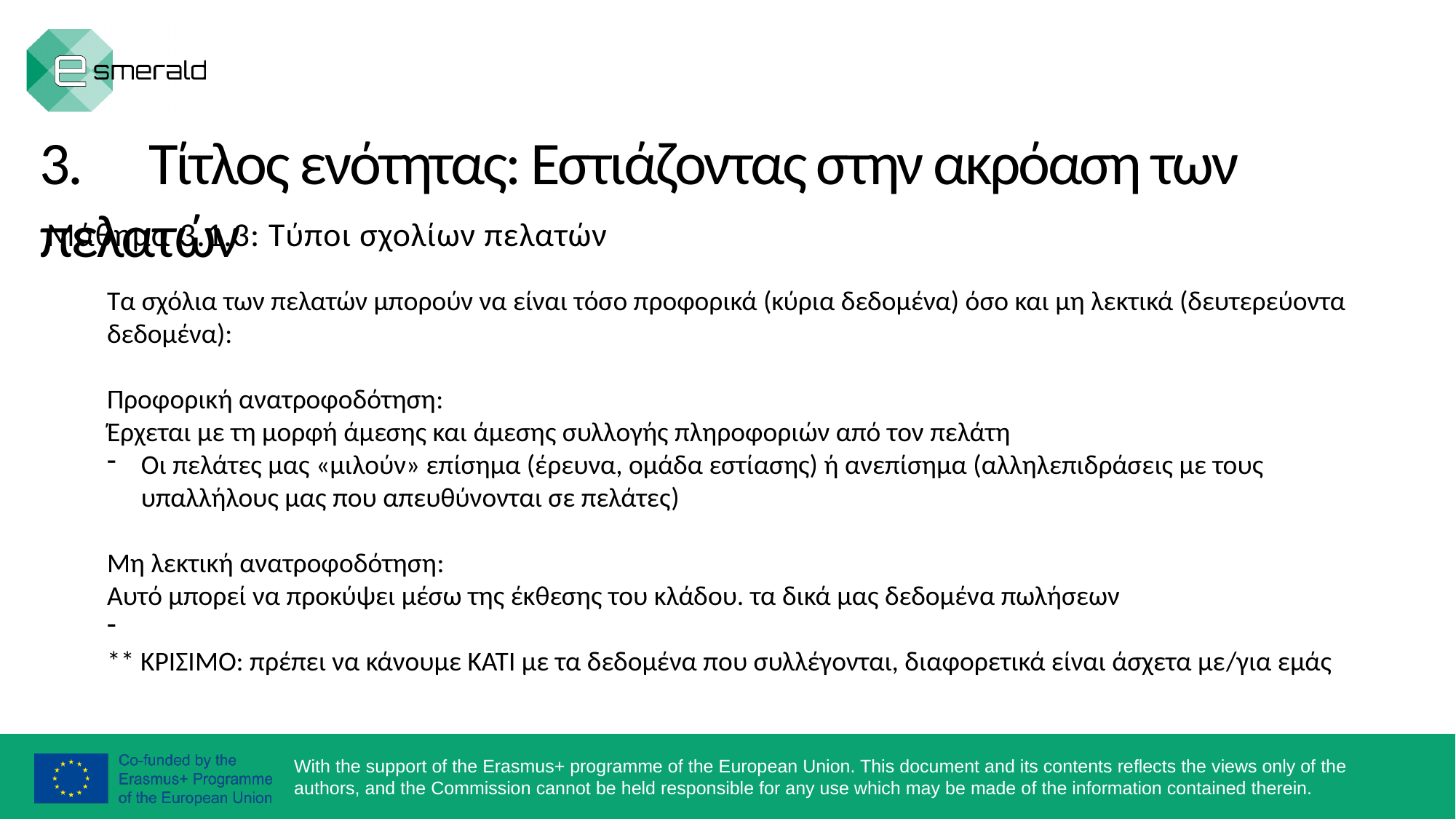

3.	Τίτλος ενότητας: Εστιάζοντας στην ακρόαση των πελατών
Μάθημα 3.1.3: Τύποι σχολίων πελατών
Τα σχόλια των πελατών μπορούν να είναι τόσο προφορικά (κύρια δεδομένα) όσο και μη λεκτικά (δευτερεύοντα δεδομένα):

Προφορική ανατροφοδότηση:
Έρχεται με τη μορφή άμεσης και άμεσης συλλογής πληροφοριών από τον πελάτη
Οι πελάτες μας «μιλούν» επίσημα (έρευνα, ομάδα εστίασης) ή ανεπίσημα (αλληλεπιδράσεις με τους υπαλλήλους μας που απευθύνονται σε πελάτες)

Μη λεκτική ανατροφοδότηση:
Αυτό μπορεί να προκύψει μέσω της έκθεσης του κλάδου. τα δικά μας δεδομένα πωλήσεων

** ΚΡΙΣΙΜΟ: πρέπει να κάνουμε ΚΑΤΙ με τα δεδομένα που συλλέγονται, διαφορετικά είναι άσχετα με/για εμάς